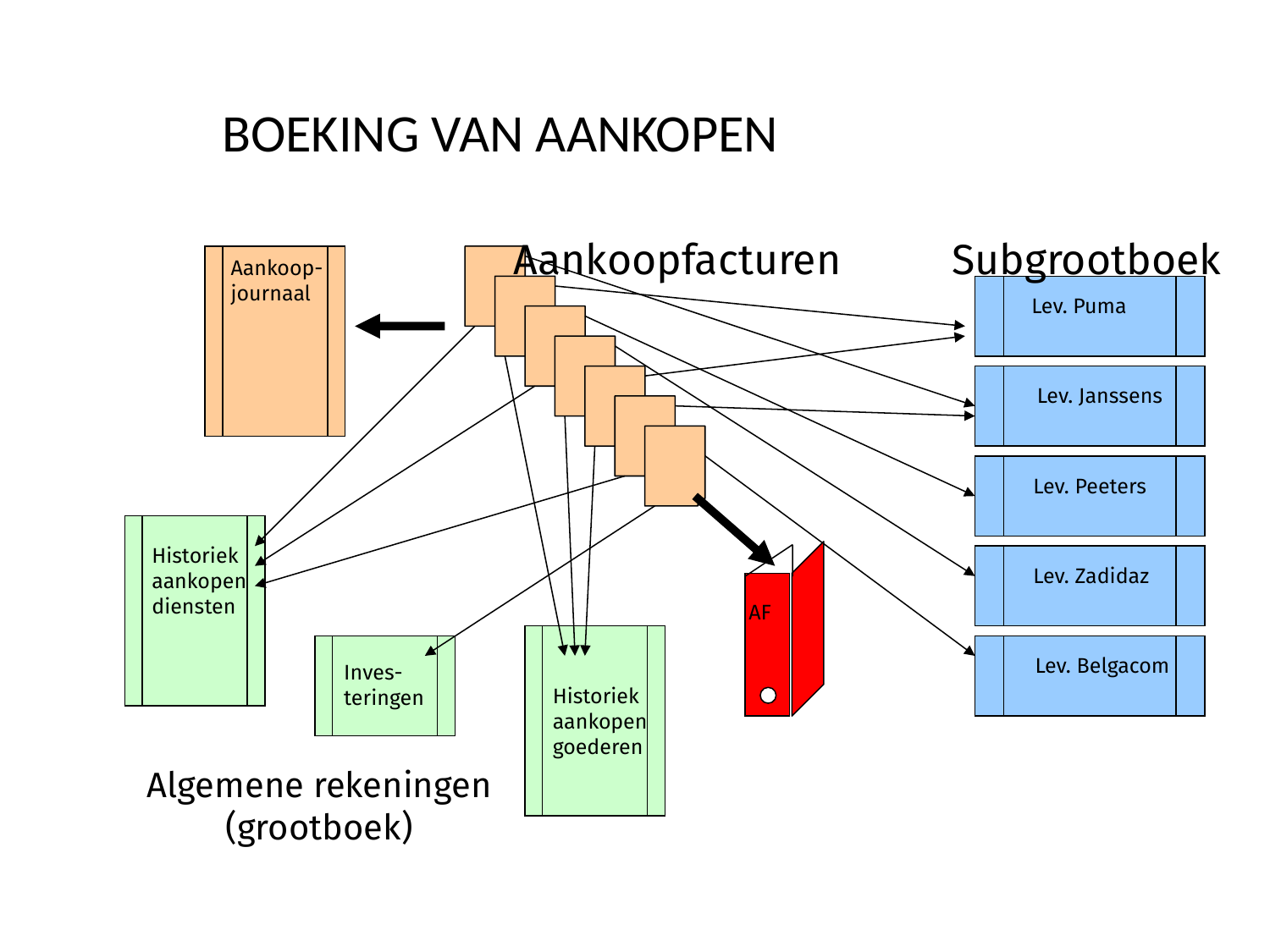

# BOEKING VAN AANKOPEN

Subgrootboek
Aankoopfacturen

Aankoop-
journaal

Lev. Puma

Lev. Janssens

Lev. Peeters

Historiek
aankopen
diensten

Lev. Zadidaz
  AF

Lev. Belgacom
Inves-
teringen
Historiek
aankopen
goederen
Algemene rekeningen
(grootboek)